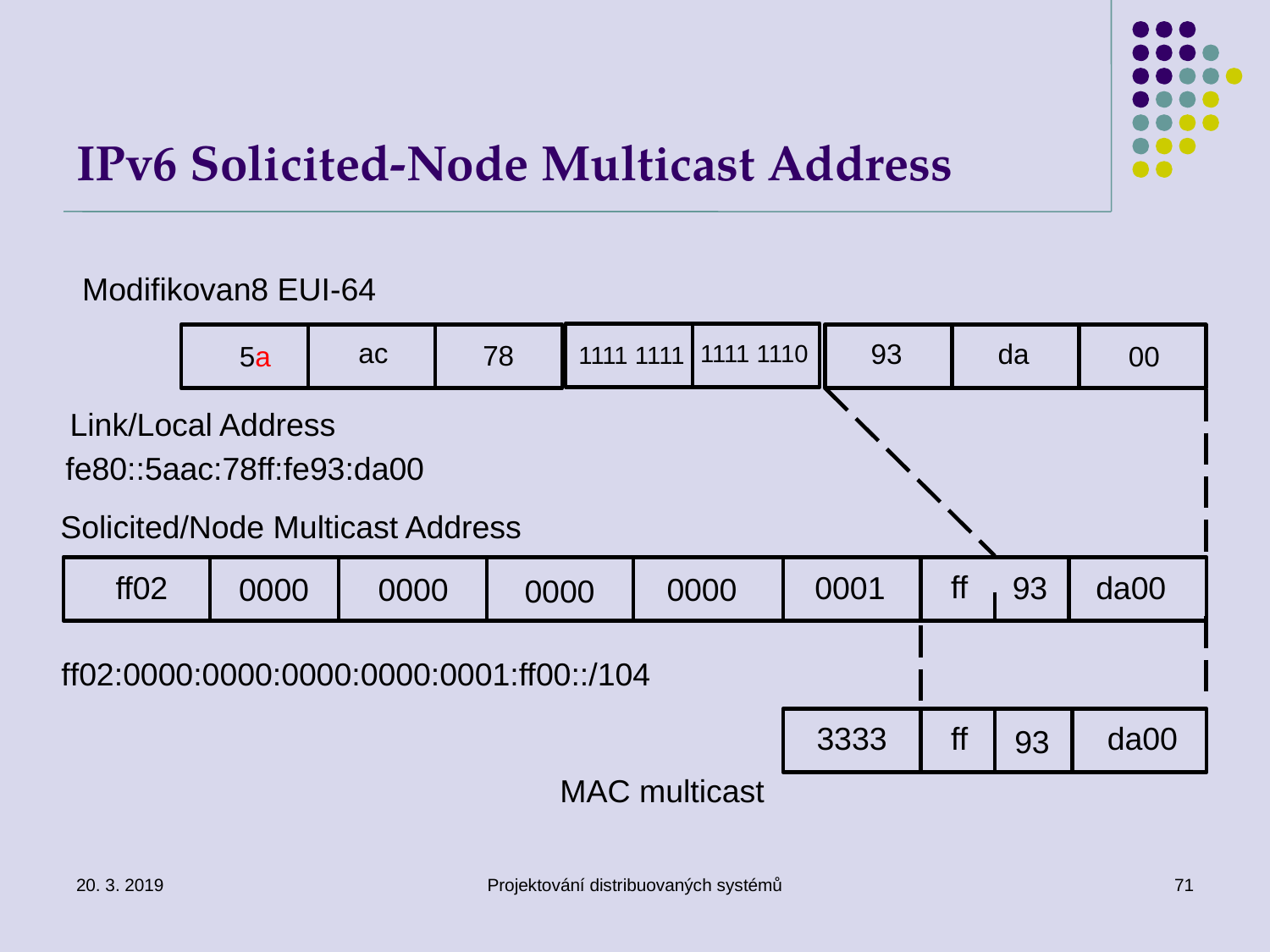

# IPv6 Solicited-Node Multicast Address
Modifikovan8 EUI-64

ac
da
93
78
1111 1110
5a
00
1111 1111
Link/Local Address
fe80::5aac:78ff:fe93:da00
Solicited/Node Multicast Address

ff
ff02
0001
93
da00
0000
0000
0000
0000
ff02:0000:0000:0000:0000:0001:ff00::/104

3333
ff
da00
93
MAC multicast
20. 3. 2019
Projektování distribuovaných systémů
71